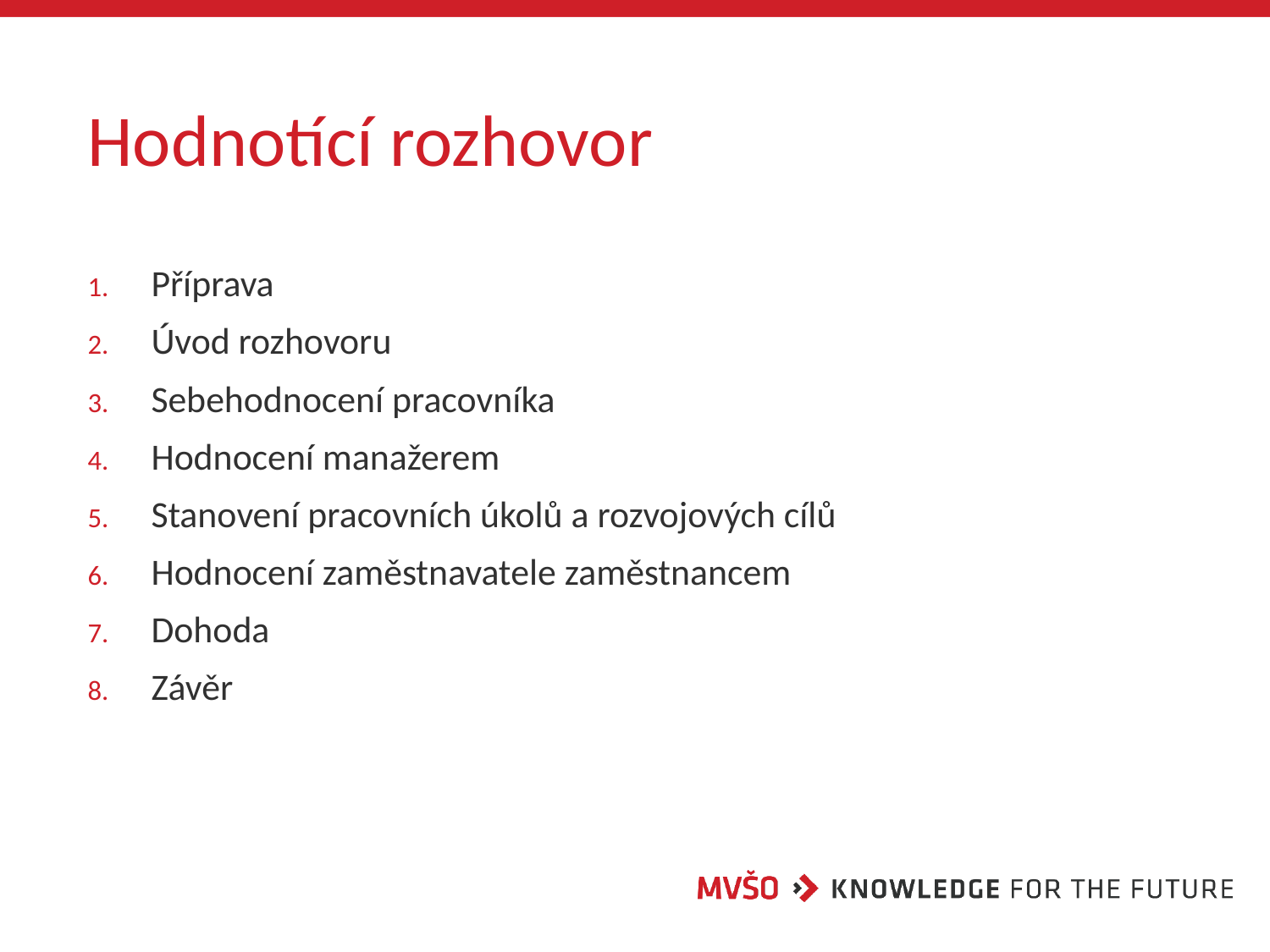

# Hodnotící rozhovor
Příprava
Úvod rozhovoru
Sebehodnocení pracovníka
Hodnocení manažerem
Stanovení pracovních úkolů a rozvojových cílů
Hodnocení zaměstnavatele zaměstnancem
Dohoda
Závěr